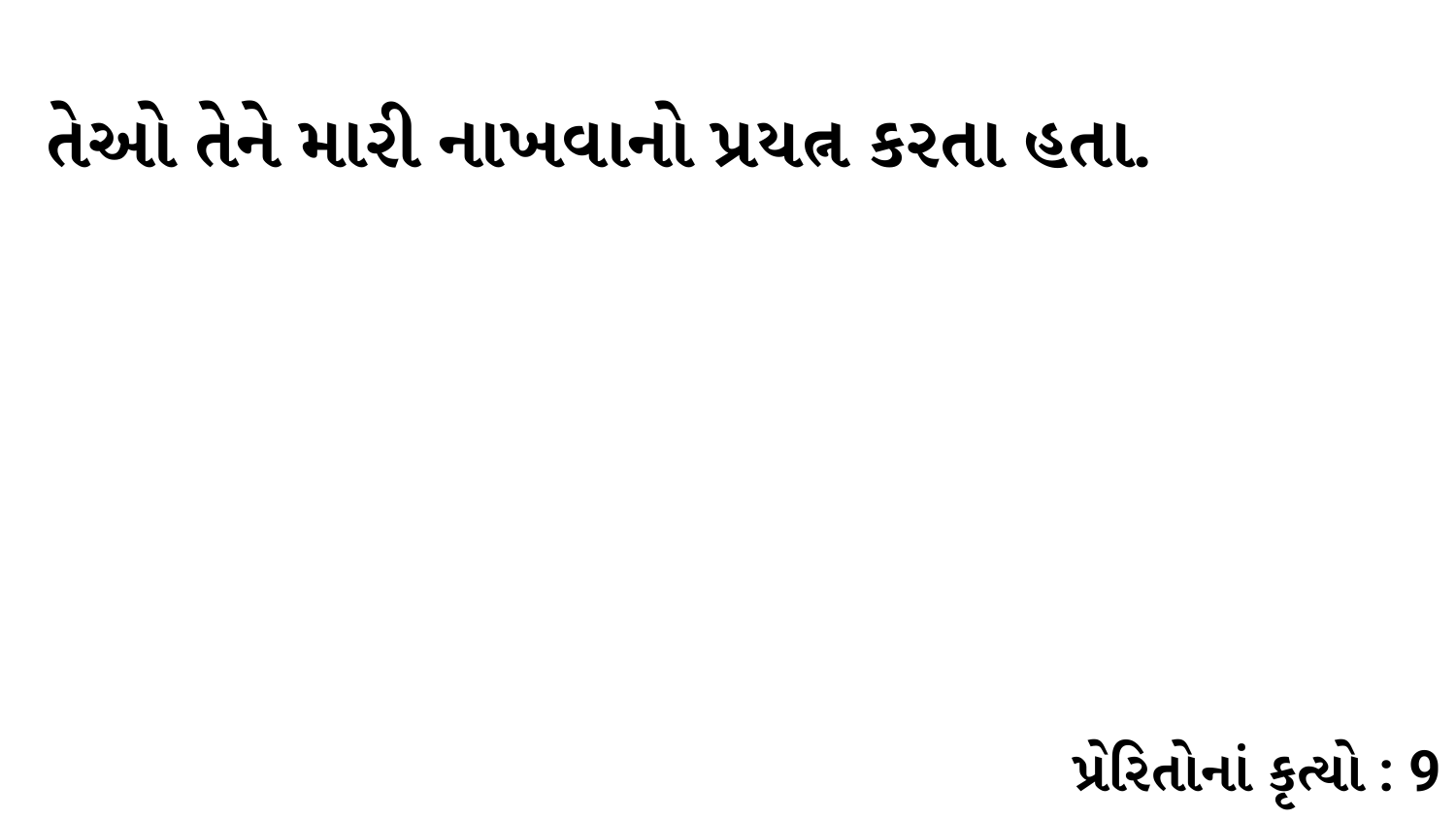

તેઓ તેને મારી નાખવાનો પ્રયત્ન કરતા હતા.
પ્રેરિતોનાં કૃત્યો : 9